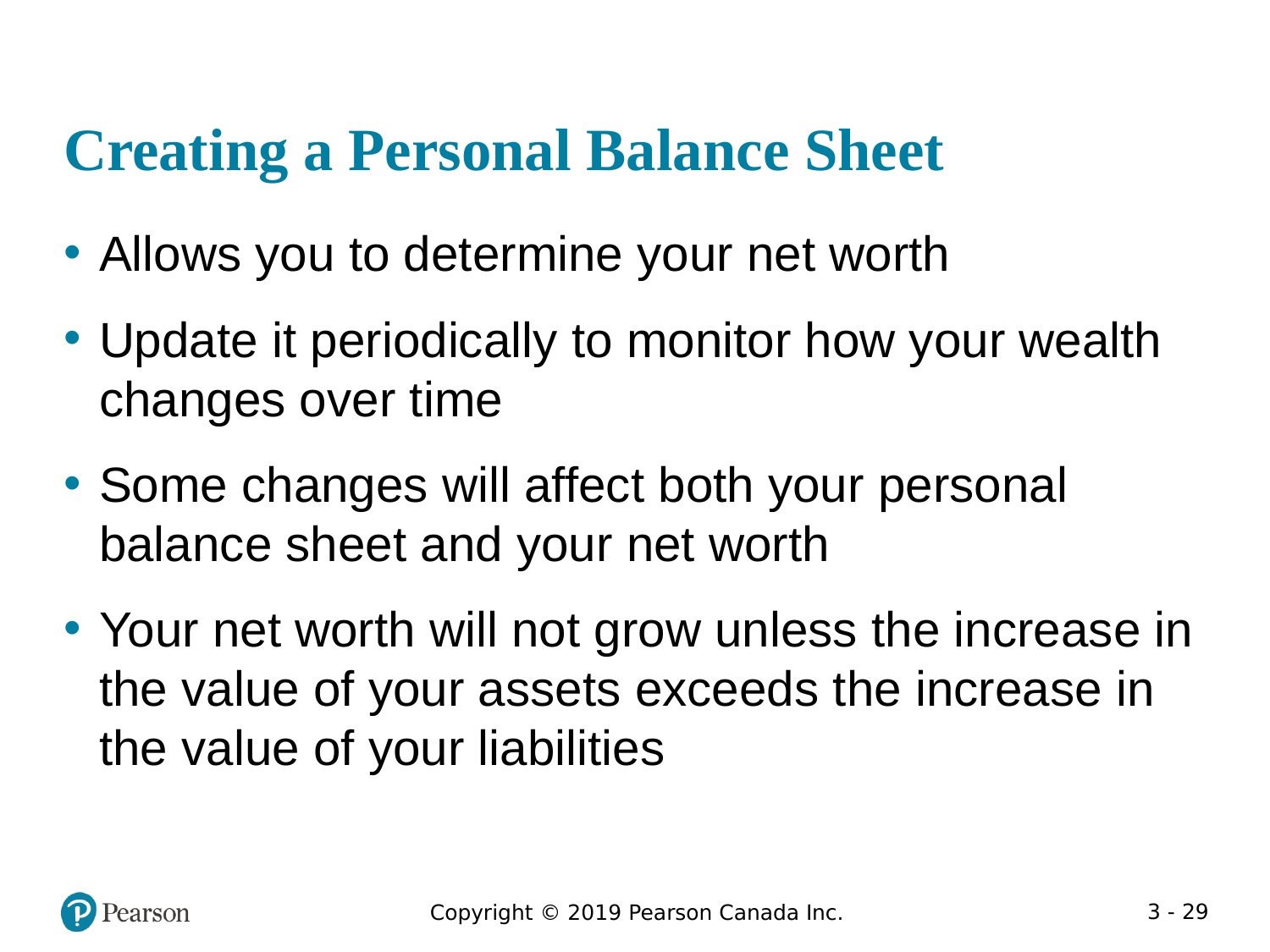

# Creating a Personal Balance Sheet
Allows you to determine your net worth
Update it periodically to monitor how your wealth changes over time
Some changes will affect both your personal balance sheet and your net worth
Your net worth will not grow unless the increase in the value of your assets exceeds the increase in the value of your liabilities